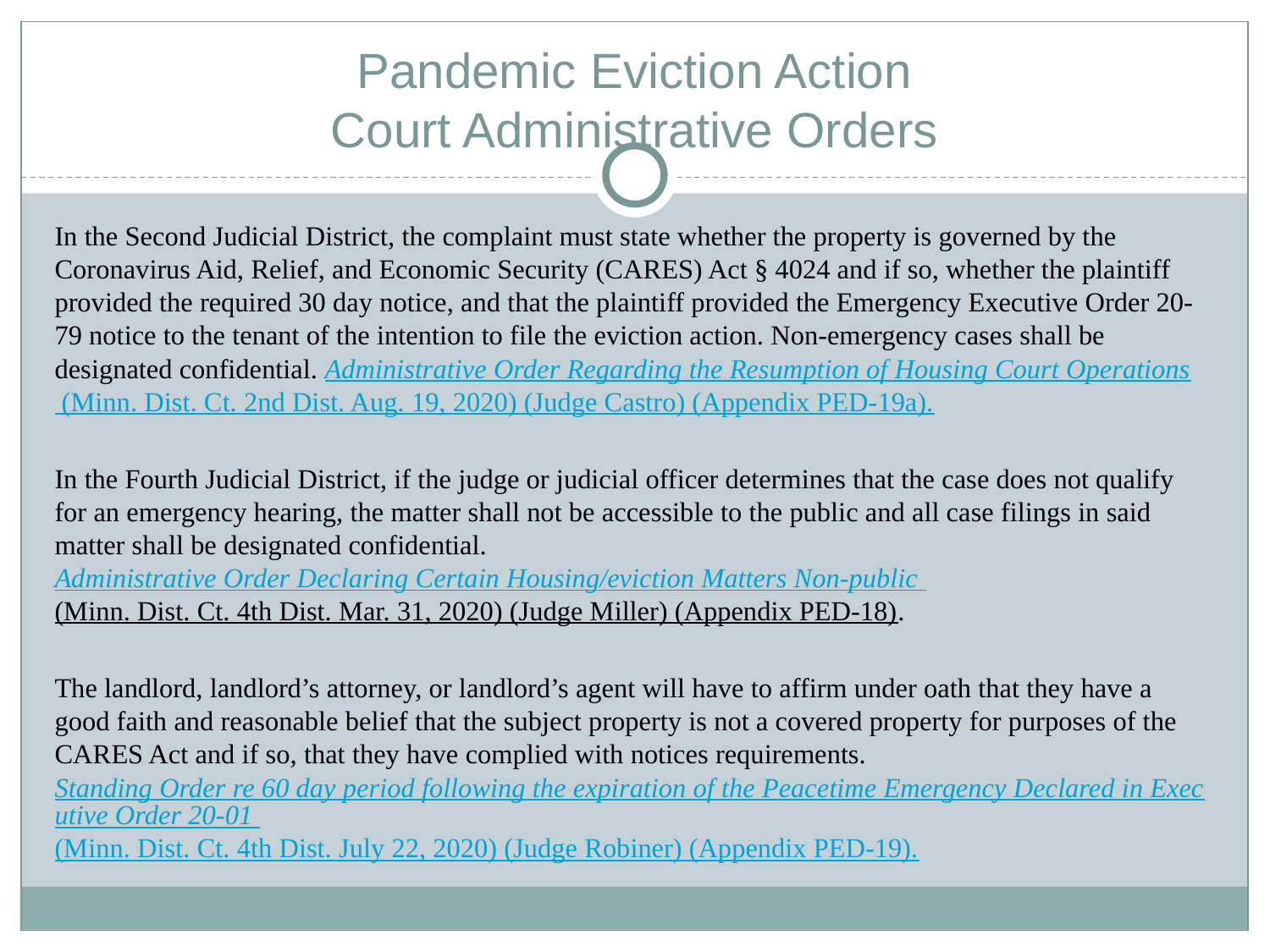

# Pandemic Eviction Action Court Administrative Orders
In the Second Judicial District, the complaint must state whether the property is governed by the Coronavirus Aid, Relief, and Economic Security (CARES) Act § 4024 and if so, whether the plaintiff provided the required 30 day notice, and that the plaintiff provided the Emergency Executive Order 20-79 notice to the tenant of the intention to file the eviction action. Non-emergency cases shall be designated confidential. Administrative Order Regarding the Resumption of Housing Court Operations (Minn. Dist. Ct. 2nd Dist. Aug. 19, 2020) (Judge Castro) (Appendix PED-19a).

In the Fourth Judicial District, if the judge or judicial officer determines that the case does not qualify for an emergency hearing, the matter shall not be accessible to the public and all case filings in said matter shall be designated confidential. Administrative Order Declaring Certain Housing/eviction Matters Non-public (Minn. Dist. Ct. 4th Dist. Mar. 31, 2020) (Judge Miller) (Appendix PED-18).

The landlord, landlord’s attorney, or landlord’s agent will have to affirm under oath that they have a good faith and reasonable belief that the subject property is not a covered property for purposes of the CARES Act and if so, that they have complied with notices requirements. Standing Order re 60 day period following the expiration of the Peacetime Emergency Declared in Executive Order 20-01 (Minn. Dist. Ct. 4th Dist. July 22, 2020) (Judge Robiner) (Appendix PED-19).